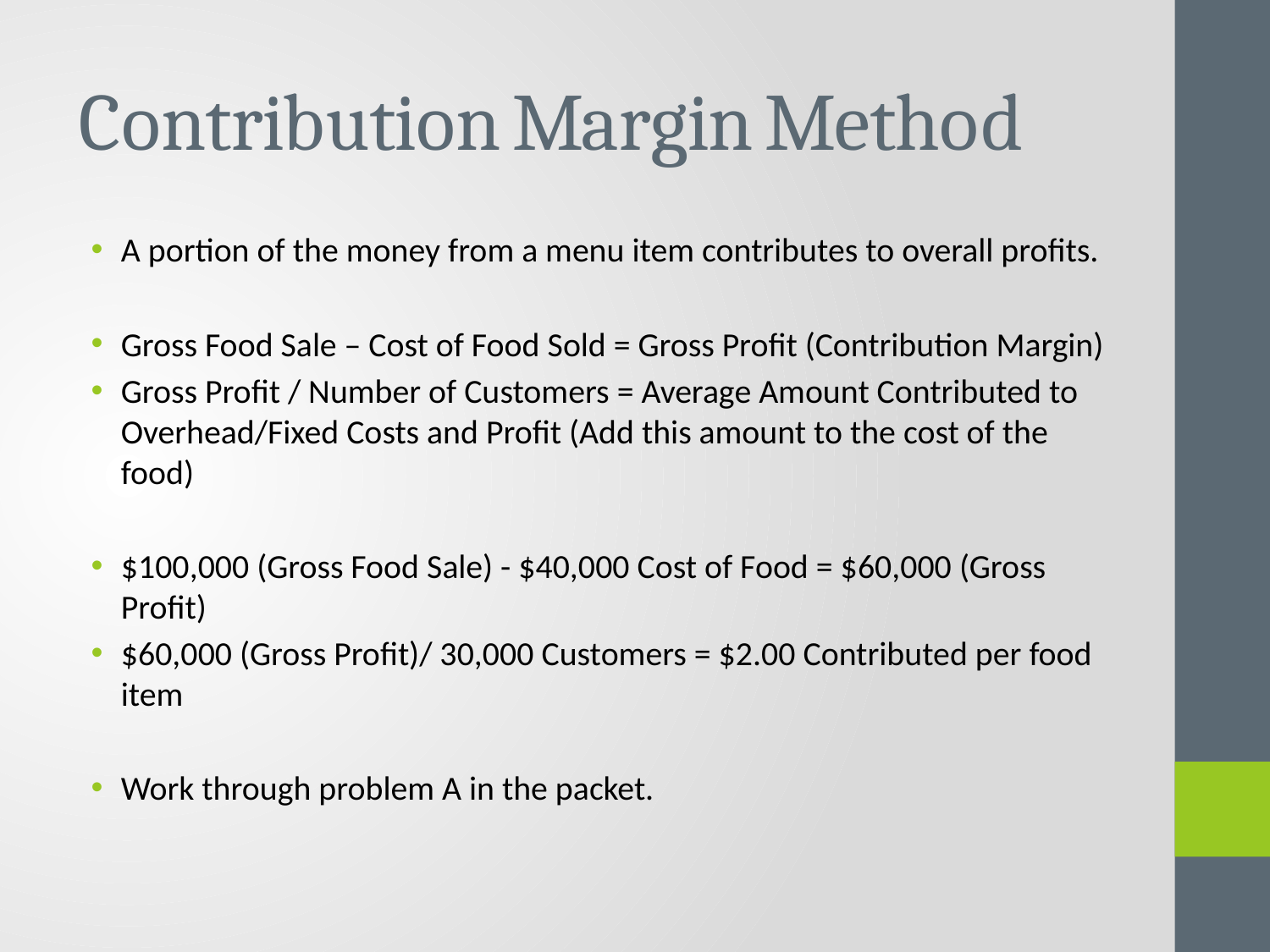

# Contribution Margin Method
A portion of the money from a menu item contributes to overall profits.

Gross Food Sale – Cost of Food Sold = Gross Profit (Contribution Margin)
Gross Profit / Number of Customers = Average Amount Contributed to Overhead/Fixed Costs and Profit (Add this amount to the cost of the food)

$100,000 (Gross Food Sale) - $40,000 Cost of Food = $60,000 (Gross Profit)
$60,000 (Gross Profit)/ 30,000 Customers = $2.00 Contributed per food item

Work through problem A in the packet.